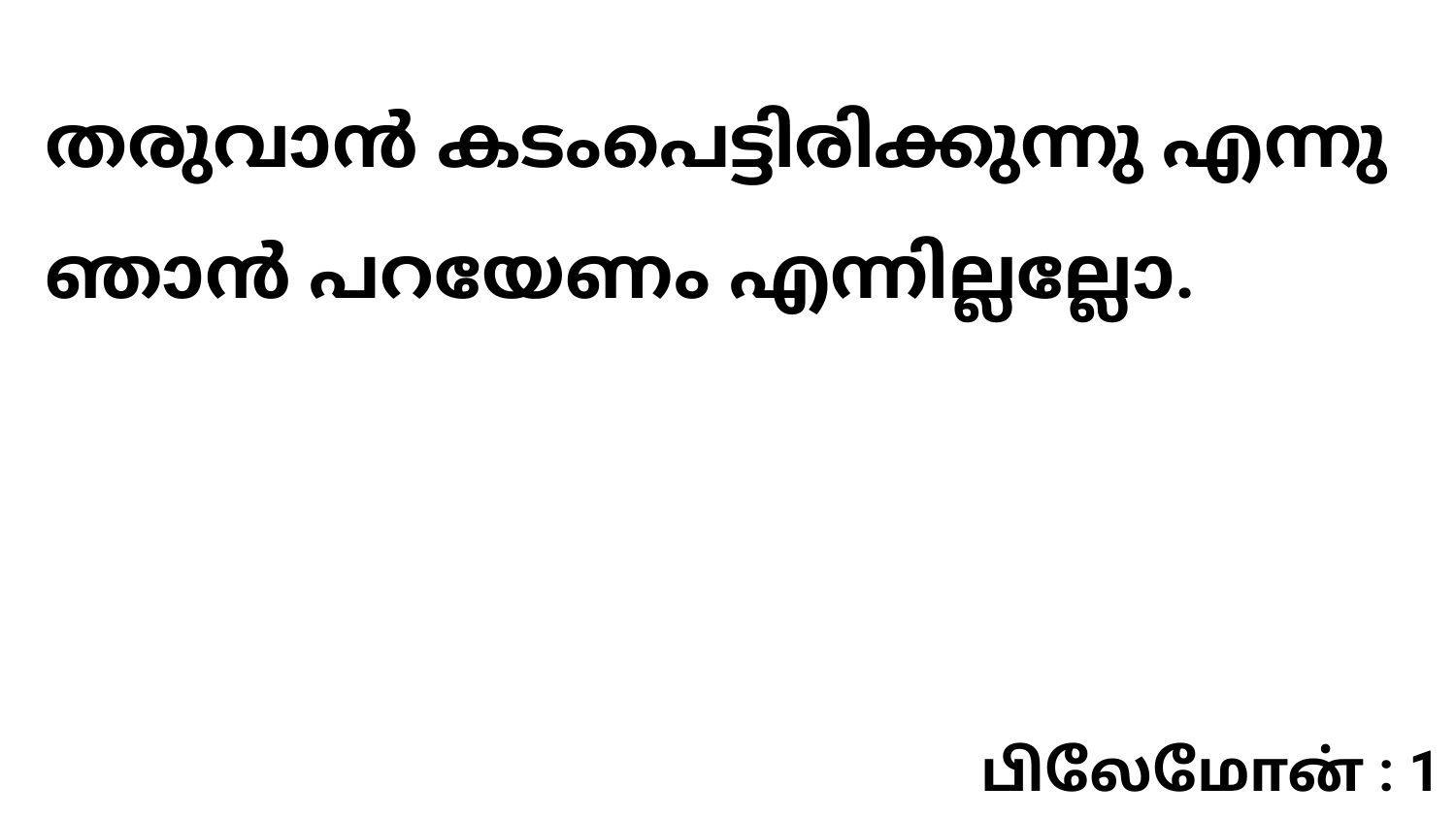

തരുവാൻ കടംപെട്ടിരിക്കുന്നു എന്നു ഞാൻ പറയേണം എന്നില്ലല്ലോ.
பிலேமோன் : 1